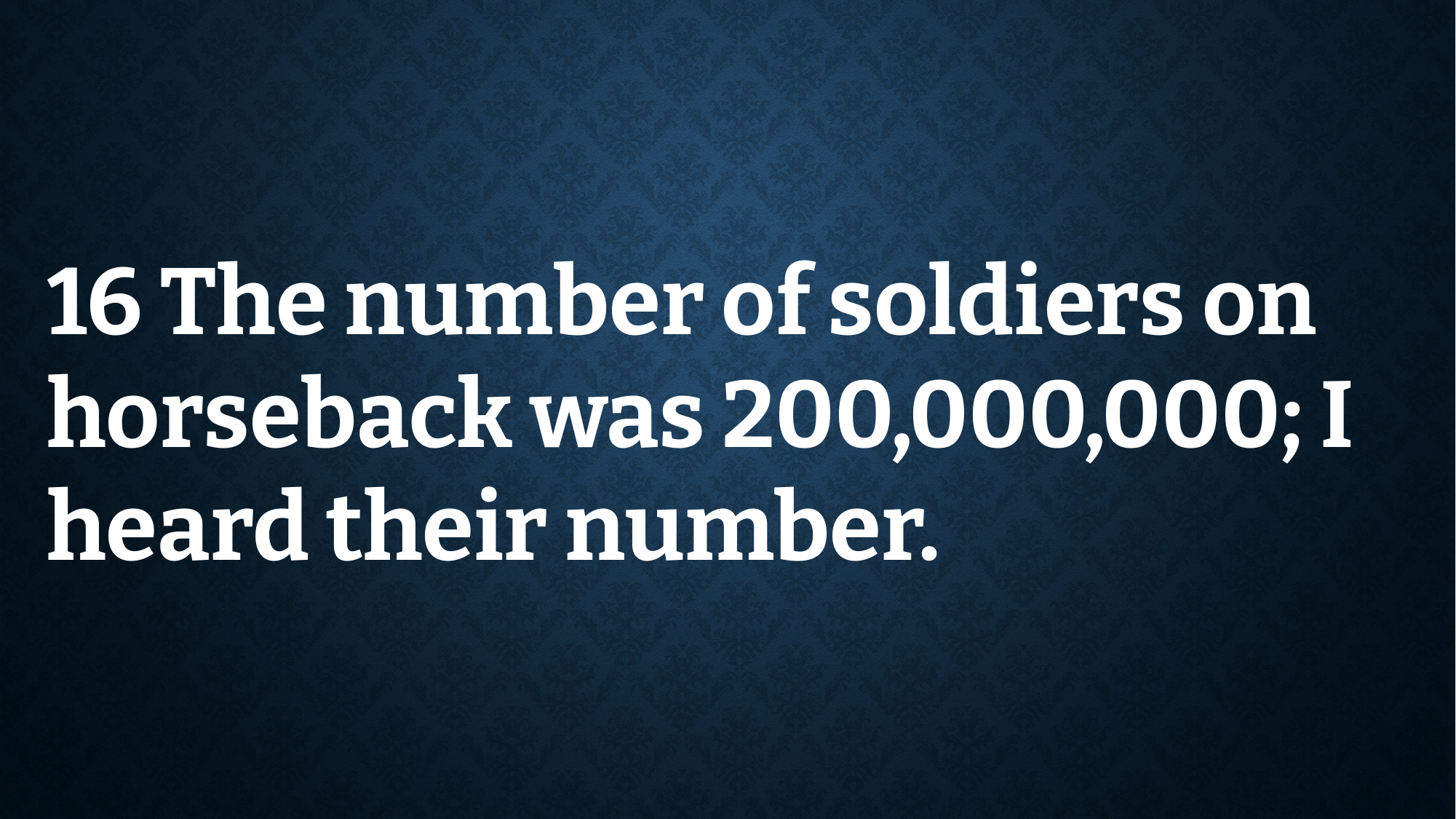

16 The number of soldiers on horseback was 200,000,000; I heard their number.